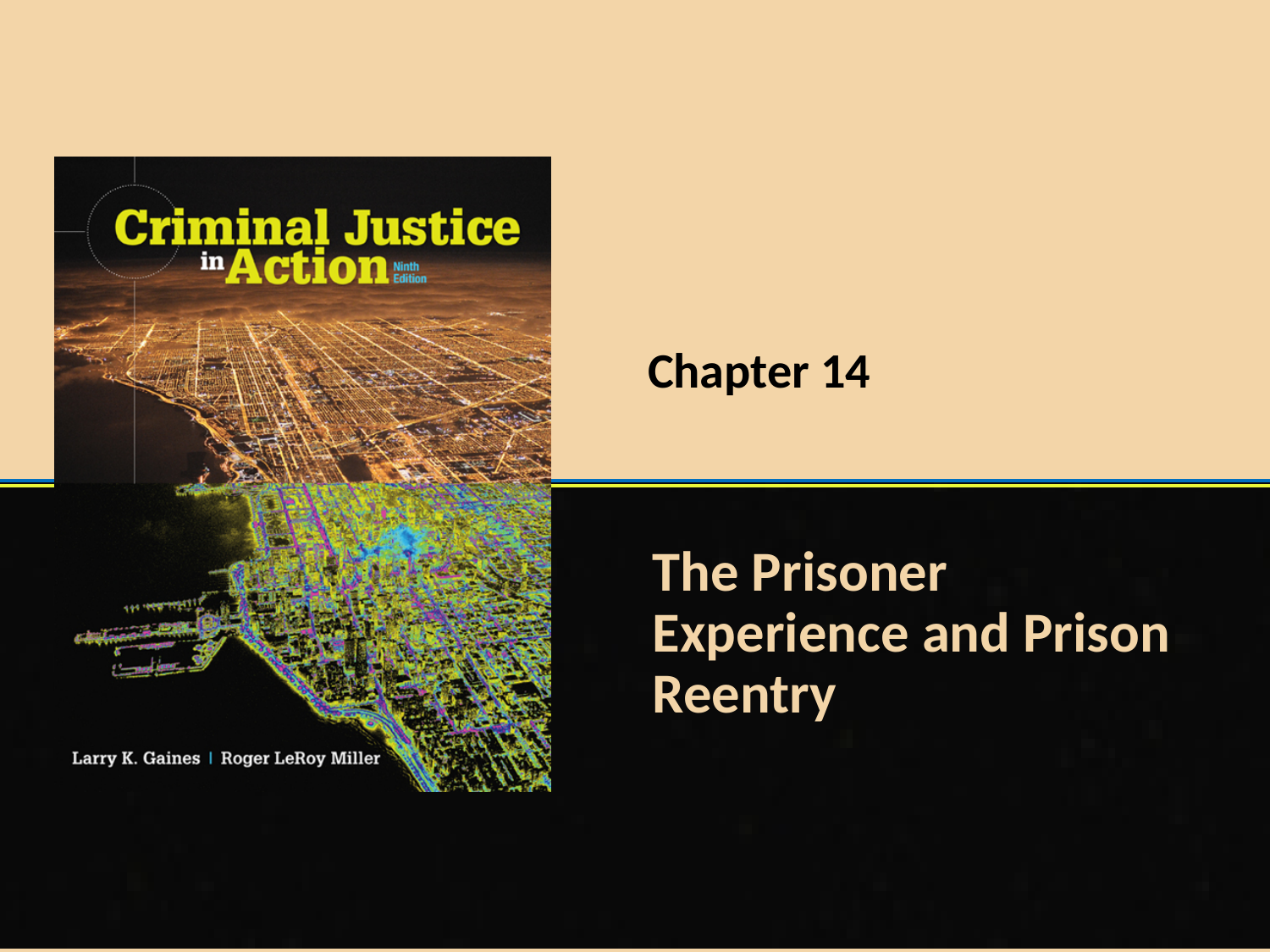

Chapter 14
The Prisoner Experience and Prison Reentry